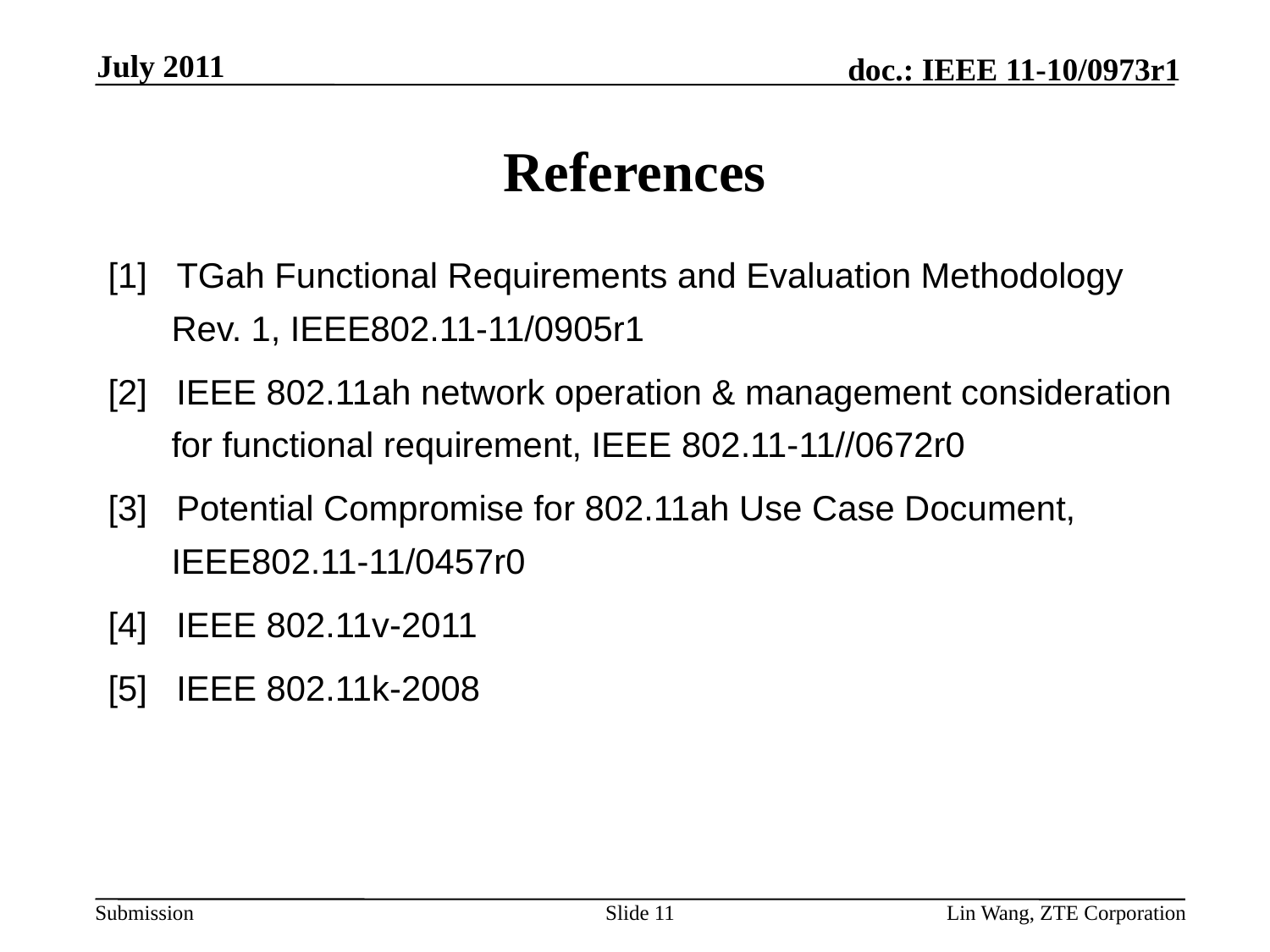

July 2011
# References
[1]   TGah Functional Requirements and Evaluation Methodology Rev. 1, IEEE802.11-11/0905r1
[2]   IEEE 802.11ah network operation & management consideration for functional requirement, IEEE 802.11-11//0672r0
[3]   Potential Compromise for 802.11ah Use Case Document, IEEE802.11-11/0457r0
[4]   IEEE 802.11v-2011
[5]   IEEE 802.11k-2008

Slide 11
Lin Wang, ZTE Corporation